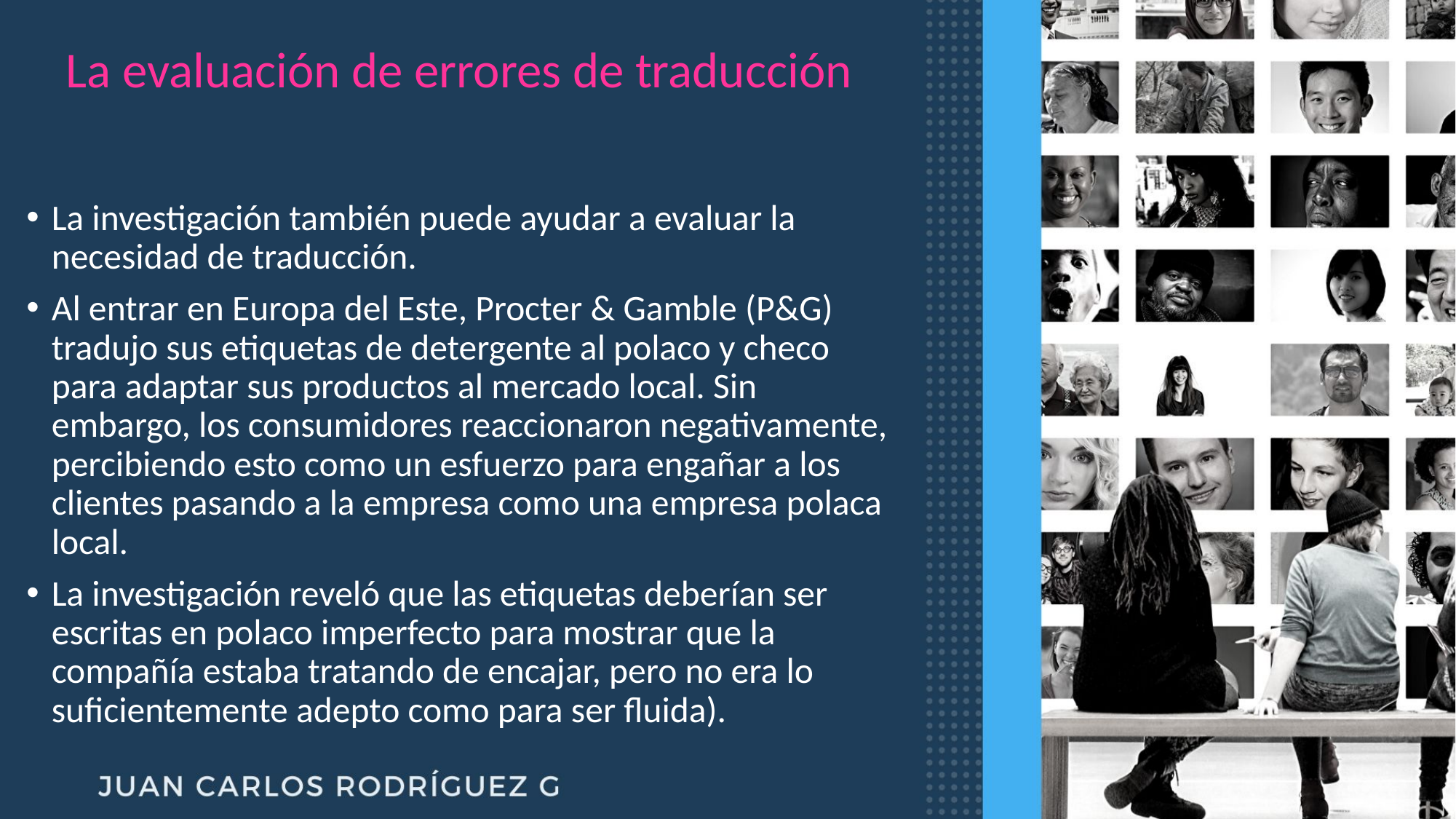

# La evaluación de errores de traducción
La investigación también puede ayudar a evaluar la necesidad de traducción.
Al entrar en Europa del Este, Procter & Gamble (P&G) tradujo sus etiquetas de detergente al polaco y checo para adaptar sus productos al mercado local. Sin embargo, los consumidores reaccionaron negativamente, percibiendo esto como un esfuerzo para engañar a los clientes pasando a la empresa como una empresa polaca local.
La investigación reveló que las etiquetas deberían ser escritas en polaco imperfecto para mostrar que la compañía estaba tratando de encajar, pero no era lo suficientemente adepto como para ser fluida).